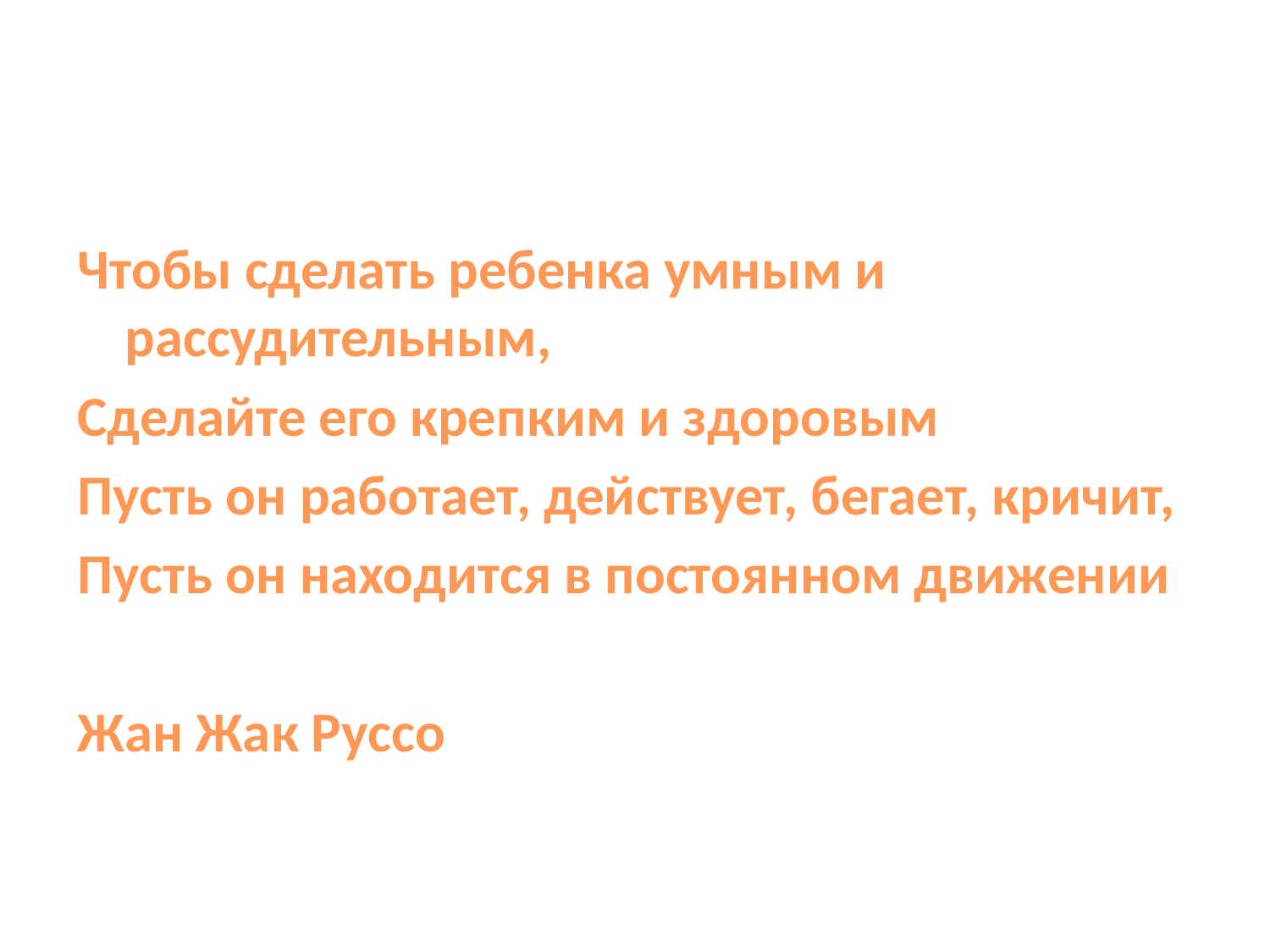

Чтобы сделать ребенка умным и рассудительным,
Сделайте его крепким и здоровым
Пусть он работает, действует, бегает, кричит,
Пусть он находится в постоянном движении

Жан Жак Руссо